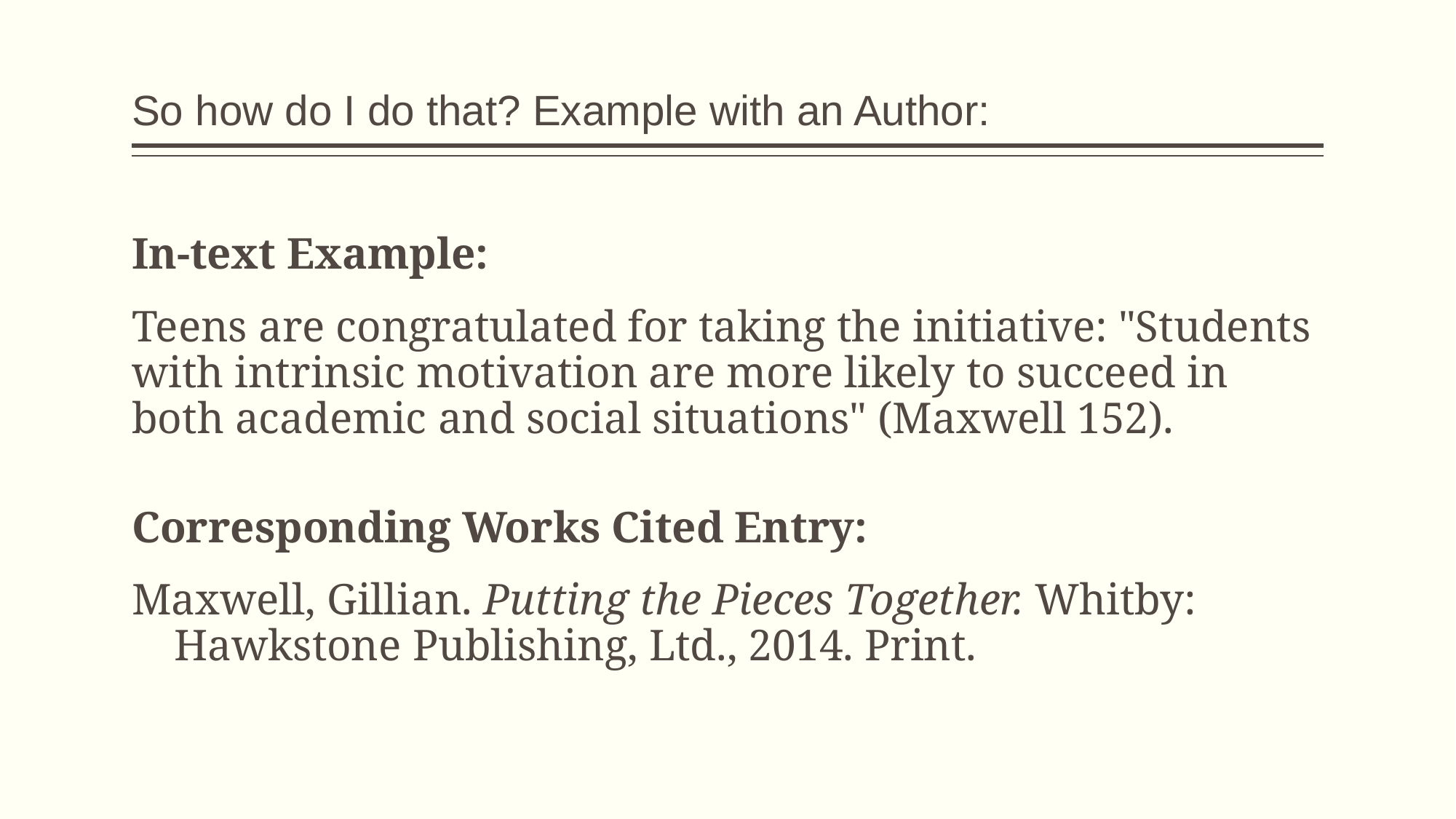

# So how do I do that? Example with an Author:
In-text Example:
Teens are congratulated for taking the initiative: "Students with intrinsic motivation are more likely to succeed in both academic and social situations" (Maxwell 152).
Corresponding Works Cited Entry:
Maxwell, Gillian. Putting the Pieces Together. Whitby: Hawkstone Publishing, Ltd., 2014. Print.